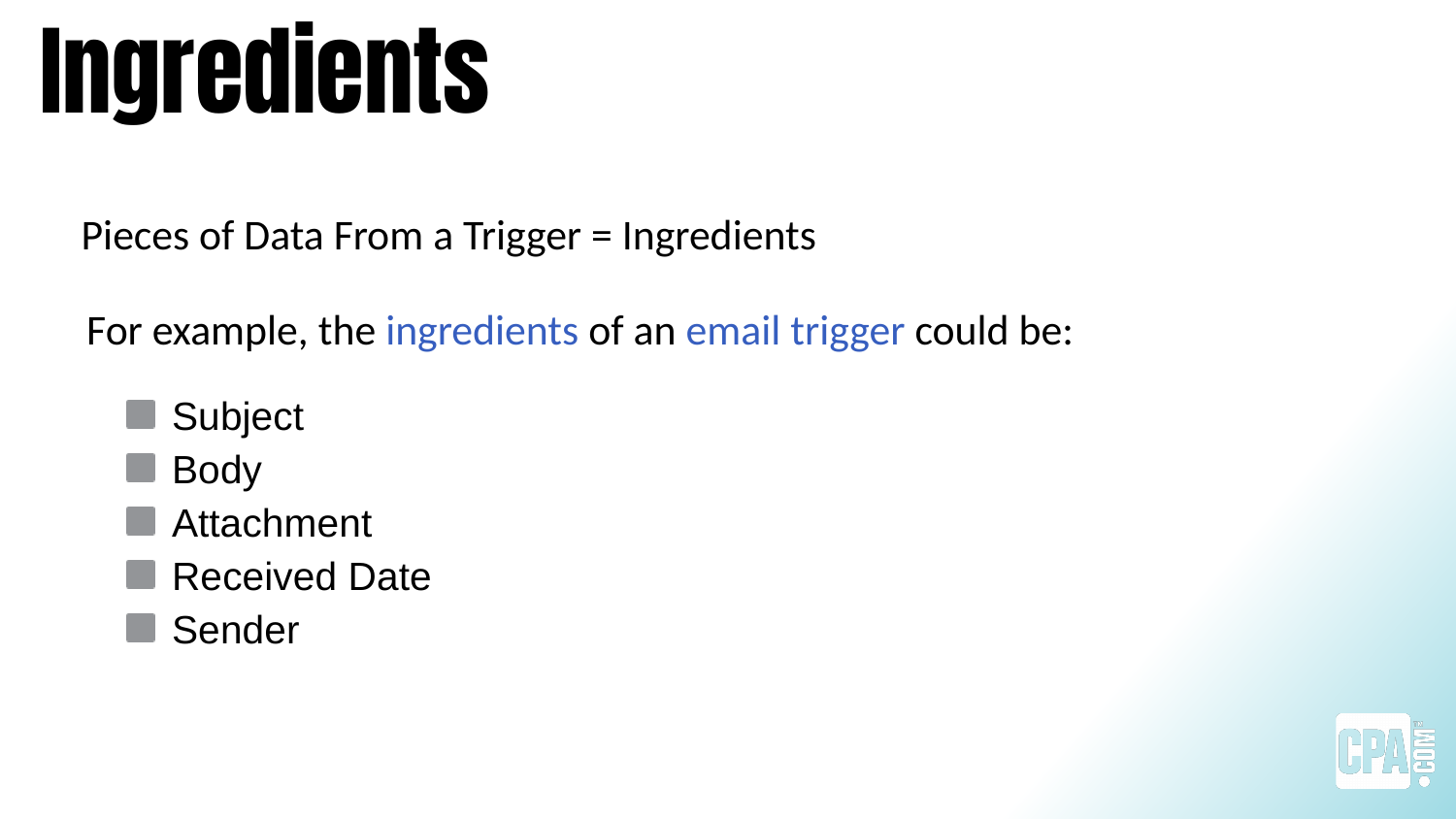

Ingredients
Pieces of Data From a Trigger = Ingredients
For example, the ingredients of an email trigger could be:
Subject
Body
Attachment
Received Date
Sender